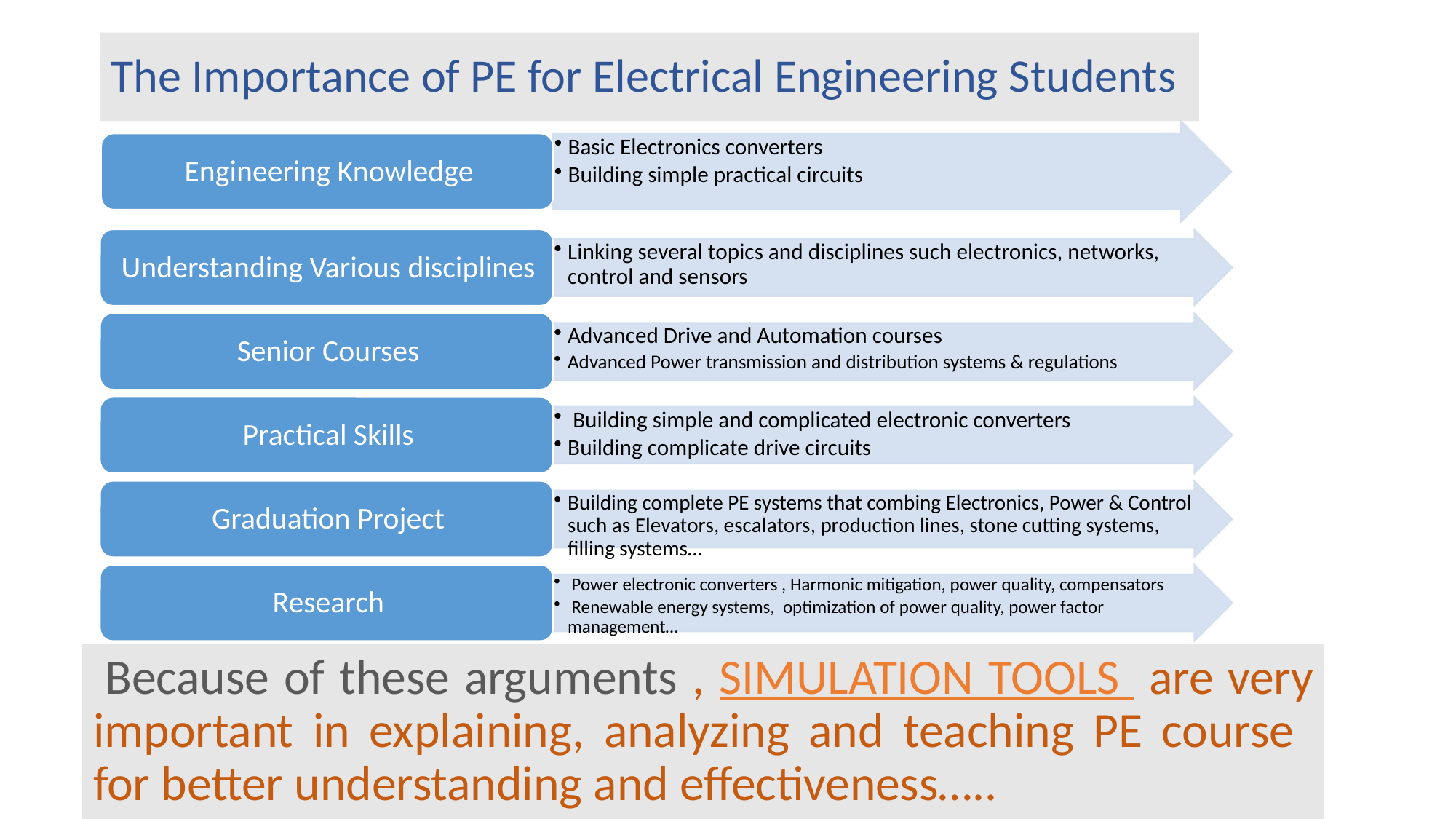

The Importance of PE for Electrical Engineering Students
Basic Electronics converters
Building simple practical circuits
Engineering Knowledge
Linking several topics and disciplines such electronics, networks, control and sensors
Understanding Various disciplines
Advanced Drive and Automation courses
Advanced Power transmission and distribution systems & regulations
Senior Courses
 Building simple and complicated electronic converters
Building complicate drive circuits
Practical Skills
Building complete PE systems that combing Electronics, Power & Control such as Elevators, escalators, production lines, stone cutting systems, filling systems…
Graduation Project
 Power electronic converters , Harmonic mitigation, power quality, compensators
 Renewable energy systems,  optimization of power quality, power factor management…
Research
 Because of these arguments , SIMULATION TOOLS  are very important in explaining, analyzing and teaching PE course  for better understanding and effectiveness…..